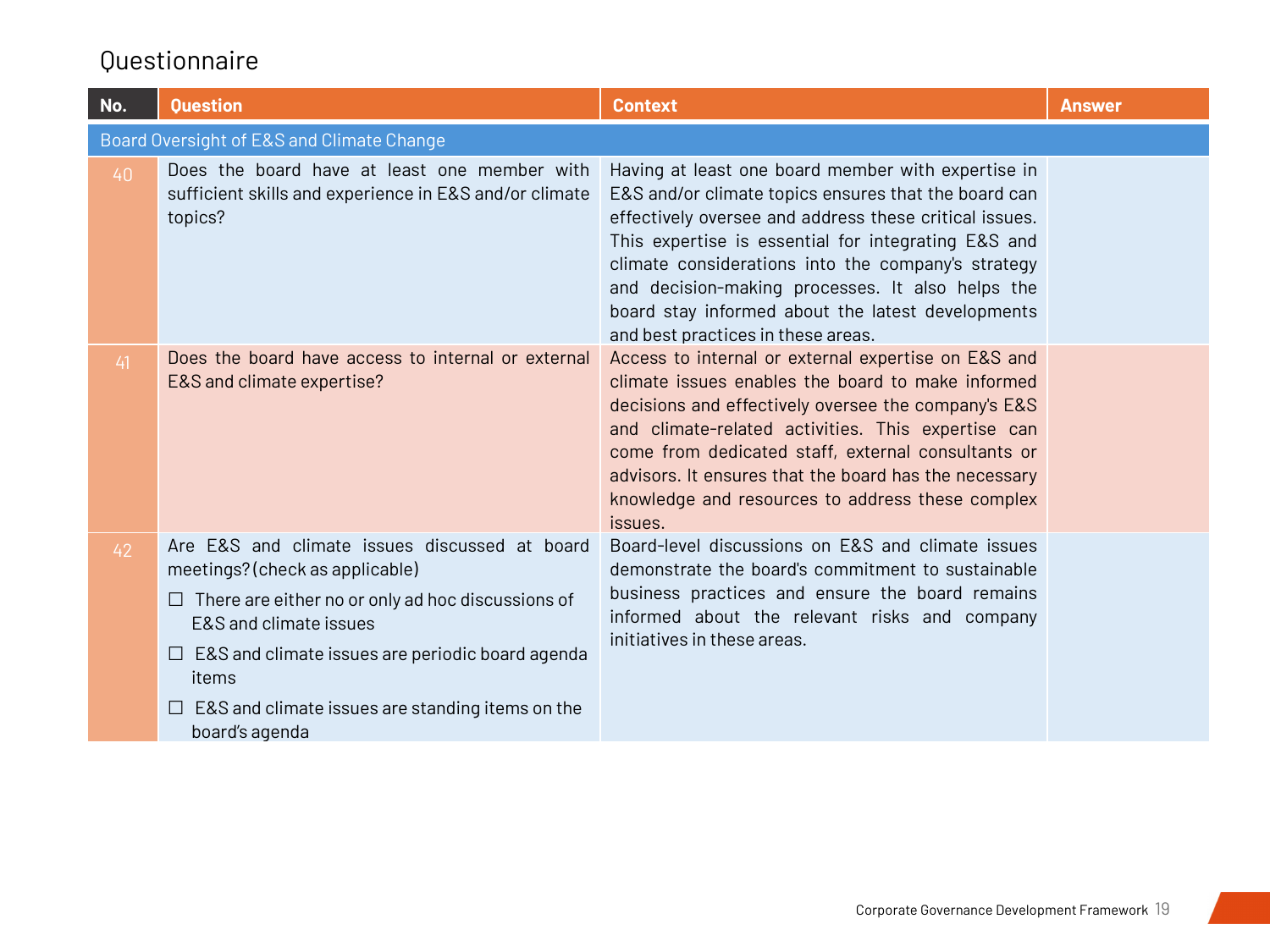

# Questionnaire
| No. | Question | Context | Answer |
| --- | --- | --- | --- |
| Board Oversight of E&S and Climate Change |  |  |  |
| 40 | Does the board have at least one member with sufficient skills and experience in E&S and/or climate topics? | Having at least one board member with expertise in E&S and/or climate topics ensures that the board can effectively oversee and address these critical issues. This expertise is essential for integrating E&S and climate considerations into the company's strategy and decision-making processes. It also helps the board stay informed about the latest developments and best practices in these areas. |  |
| 41 | Does the board have access to internal or external E&S and climate expertise? | Access to internal or external expertise on E&S and climate issues enables the board to make informed decisions and effectively oversee the company's E&S and climate-related activities. This expertise can come from dedicated staff, external consultants or advisors. It ensures that the board has the necessary knowledge and resources to address these complex issues. |  |
| 42 | Are E&S and climate issues discussed at board meetings? (check as applicable) ☐ There are either no or only ad hoc discussions of E&S and climate issues ☐ E&S and climate issues are periodic board agenda items ☐ E&S and climate issues are standing items on the board’s agenda | Board-level discussions on E&S and climate issues demonstrate the board's commitment to sustainable business practices and ensure the board remains informed about the relevant risks and company initiatives in these areas. |  |
19